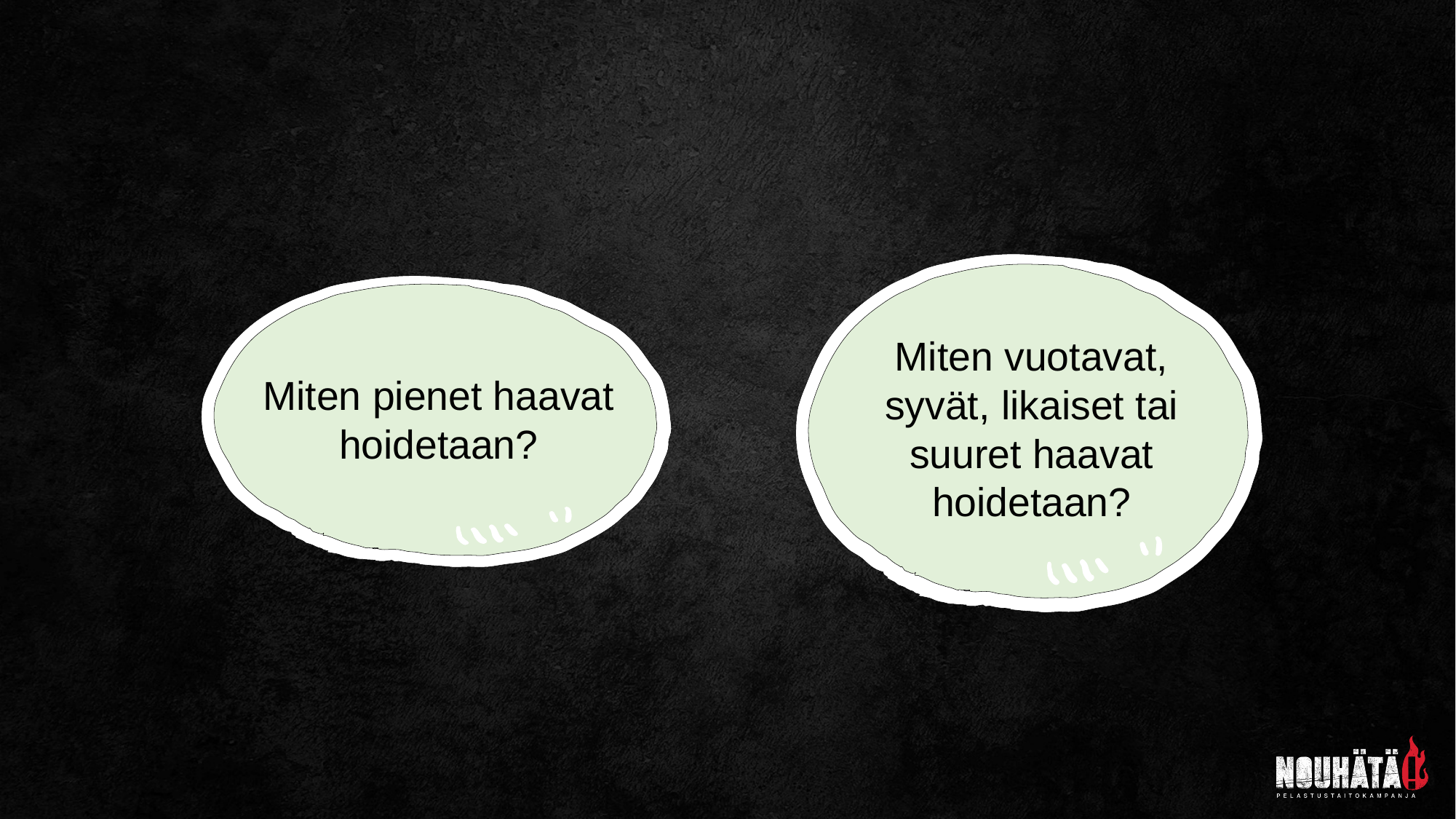

Miten vuotavat, syvät, likaiset tai suuret haavat hoidetaan?

Miten pienet haavat hoidetaan?